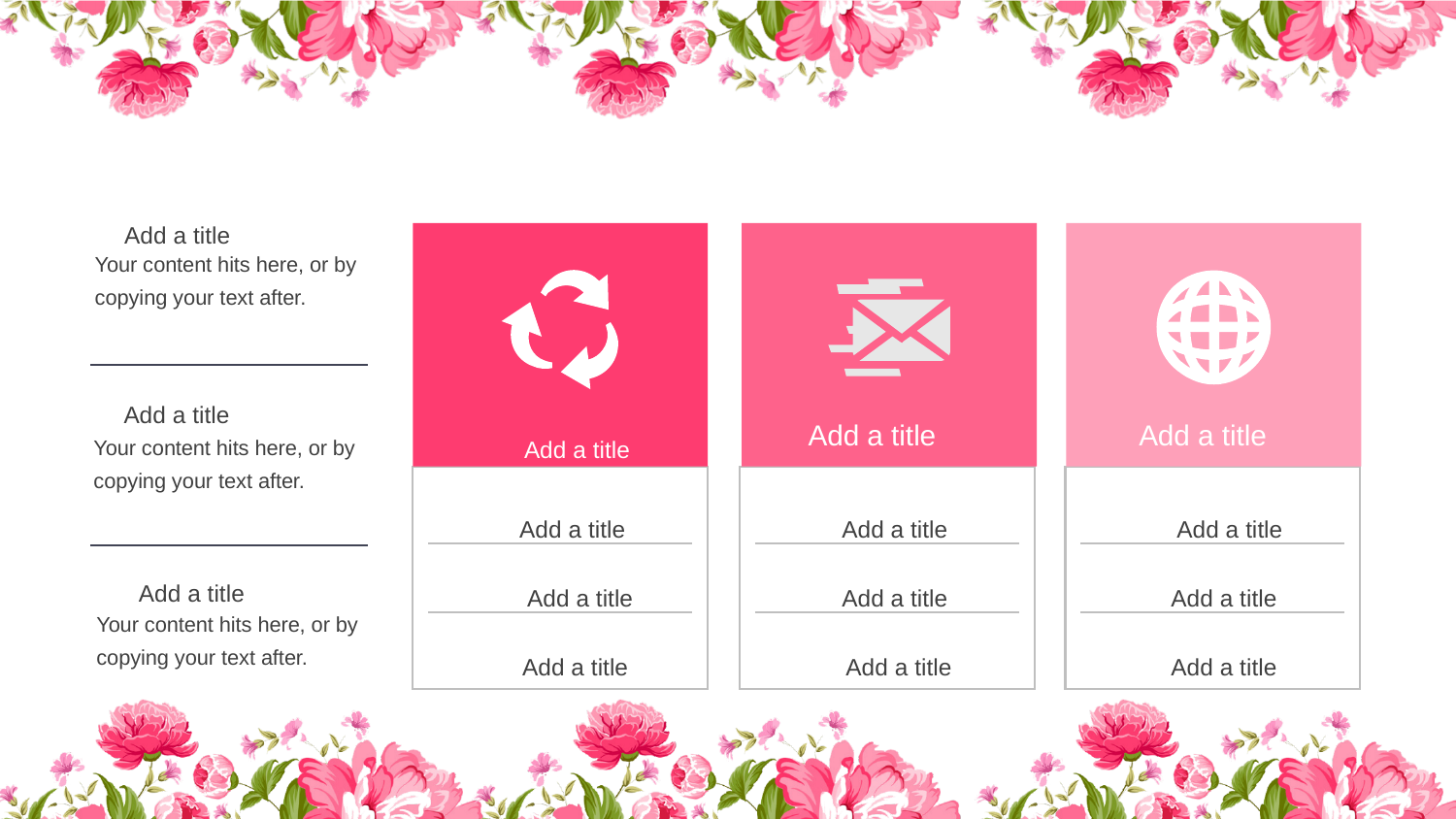

Add a title
Your content hits here, or by copying your text after.

Add a title

Add a title

Add a title
Add a title
Your content hits here, or by copying your text after.

Add a title
Add a title
Add a title

Add a title
Add a title
Add a title

Add a title
Add a title
Add a title
Add a title
Your content hits here, or by copying your text after.